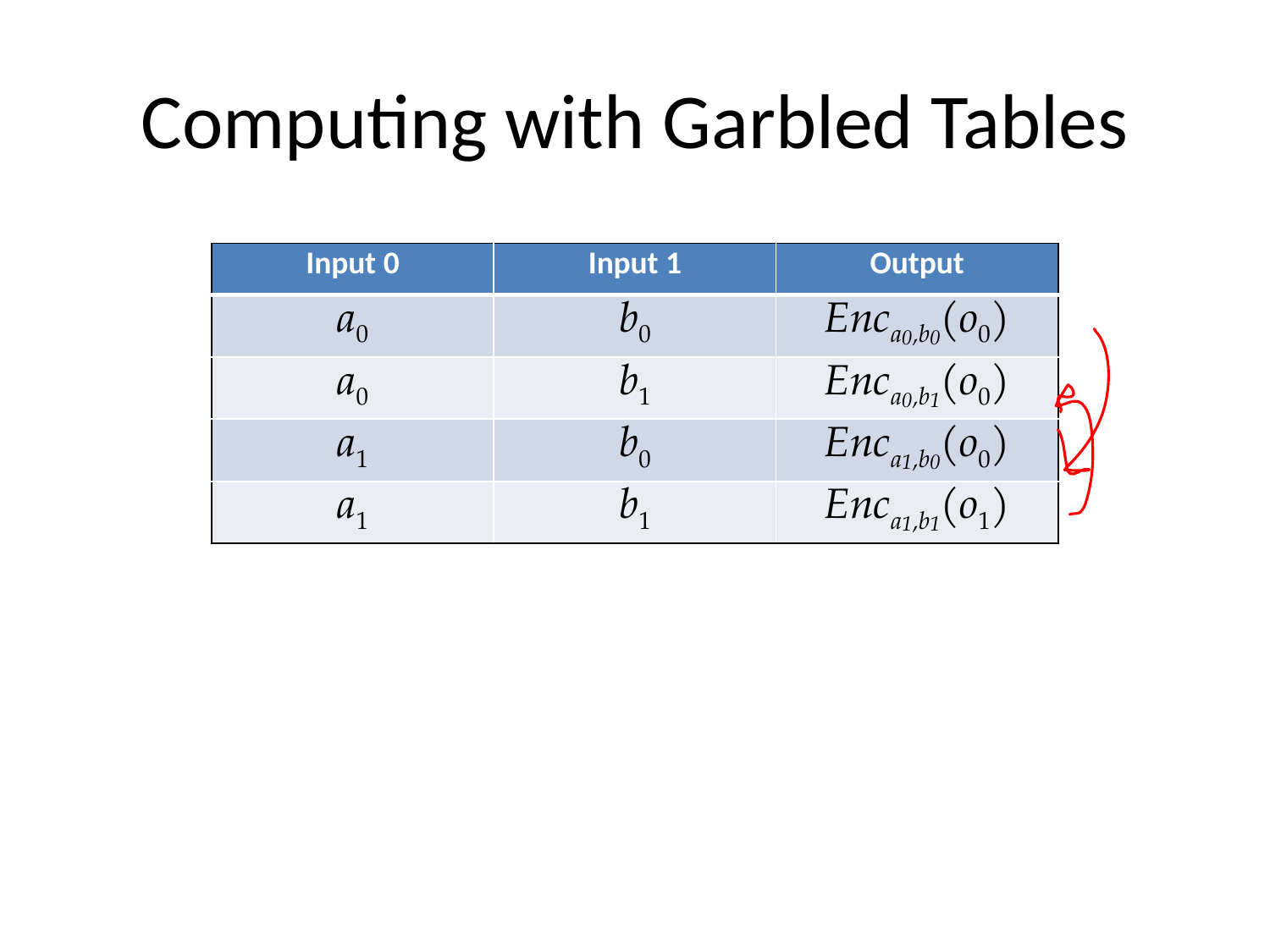

# Computing with Garbled Tables
| Input 0 | Input 1 | Output |
| --- | --- | --- |
| a0 | b0 | Enca0,b0(o0) |
| a0 | b1 | Enca0,b1(o0) |
| a1 | b0 | Enca1,b0(o0) |
| a1 | b1 | Enca1,b1(o1) |